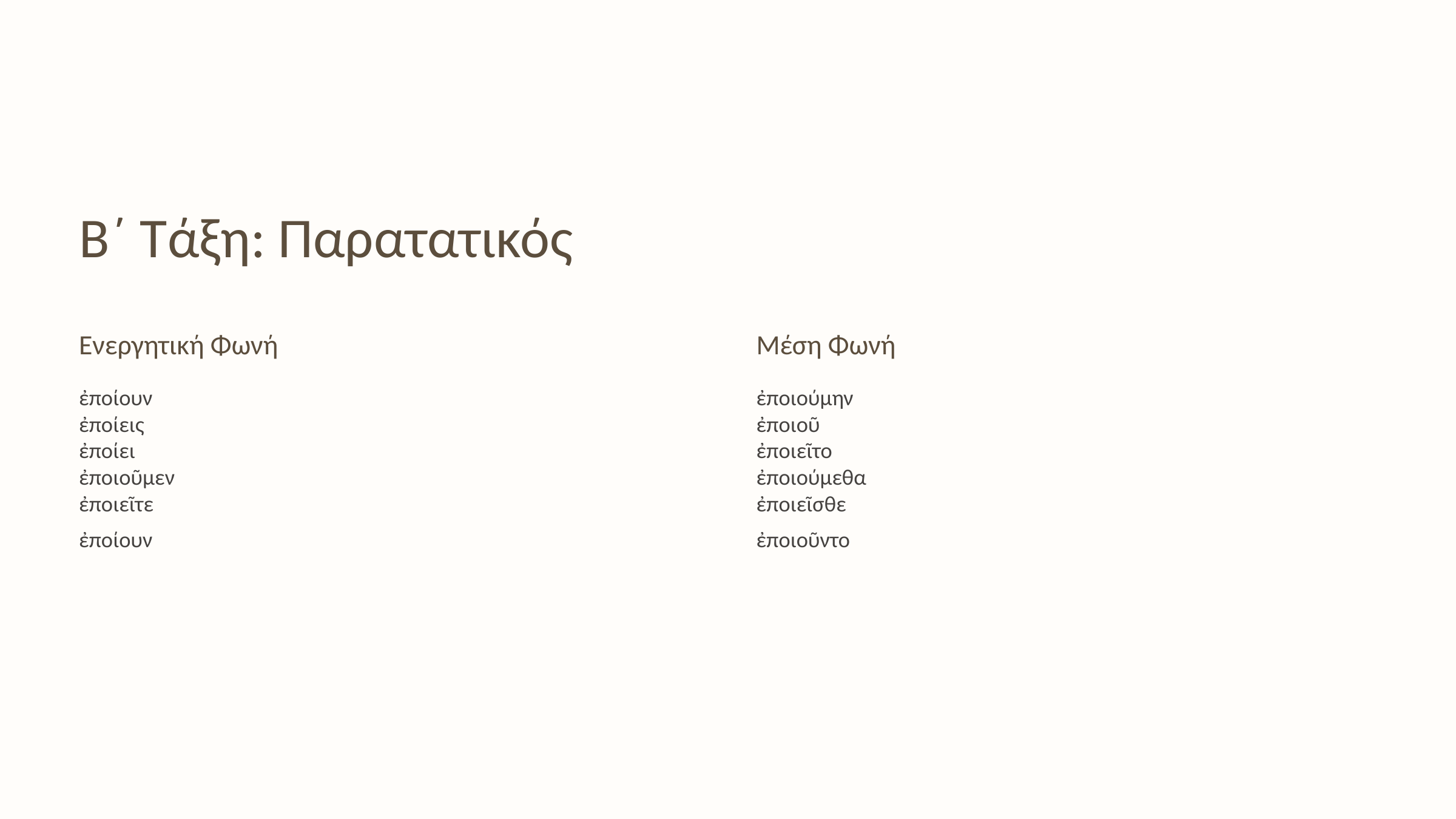

Β΄ Τάξη: Παρατατικός
Ενεργητική Φωνή
Μέση Φωνή
ἐποίουν
ἐποίεις
ἐποίει
ἐποιοῦμεν
ἐποιεῖτε
ἐποίουν
ἐποιούμην
ἐποιοῦ
ἐποιεῖτο
ἐποιούμεθα
ἐποιεῖσθε
ἐποιοῦντο